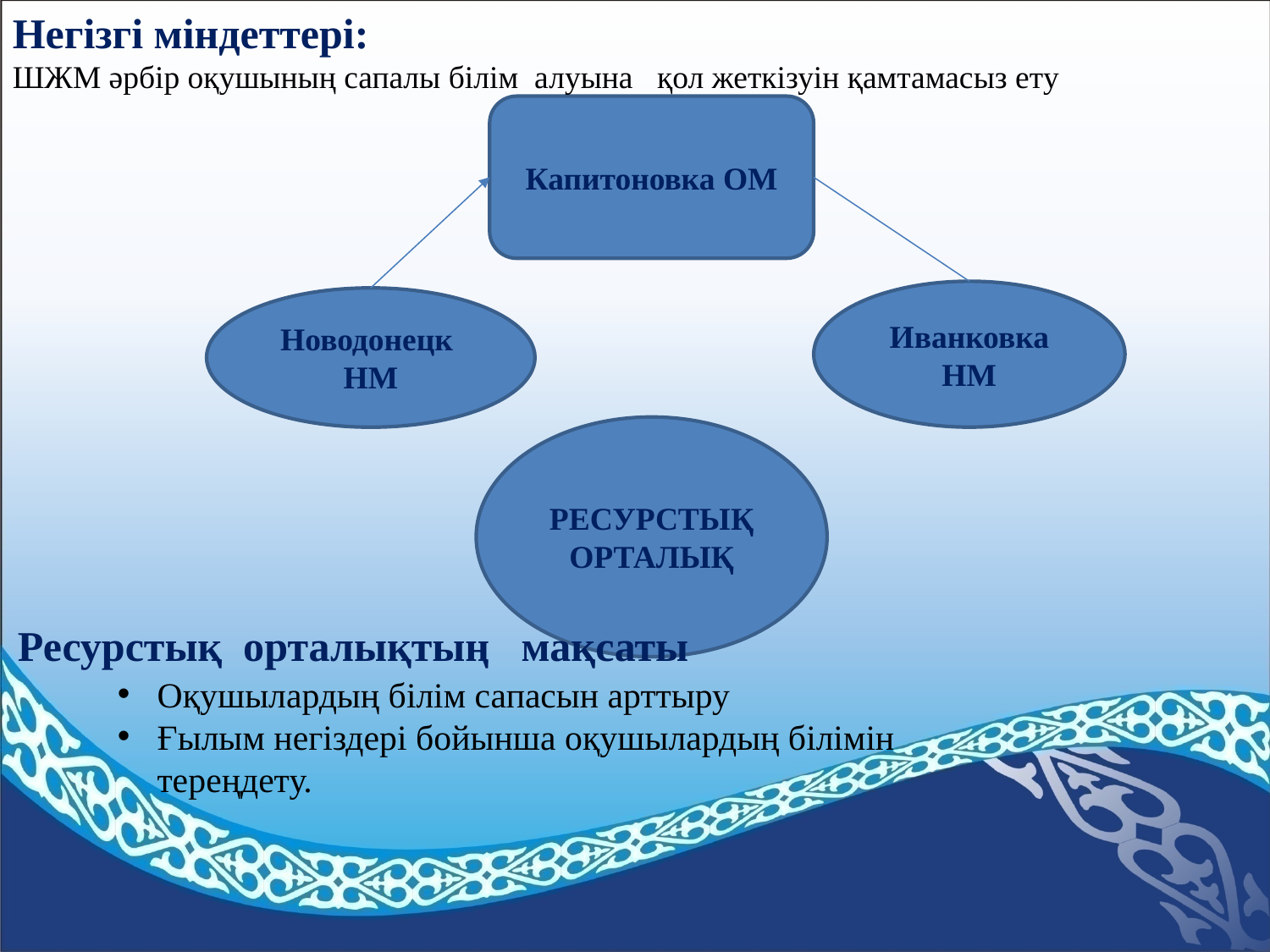

Негізгі міндеттері:
ШЖМ әрбір оқушының сапалы білім  алуына   қол жеткізуін қамтамасыз ету
Капитоновка ОМ
Иванковка НМ
Новодонецк  НМ
РЕСУРСТЫҚ ОРТАЛЫҚ
# Ресурстық  орталықтың   мақсаты
Оқушылардың білім сапасын арттыру
Ғылым негіздері бойынша оқушылардың білімін тереңдету.